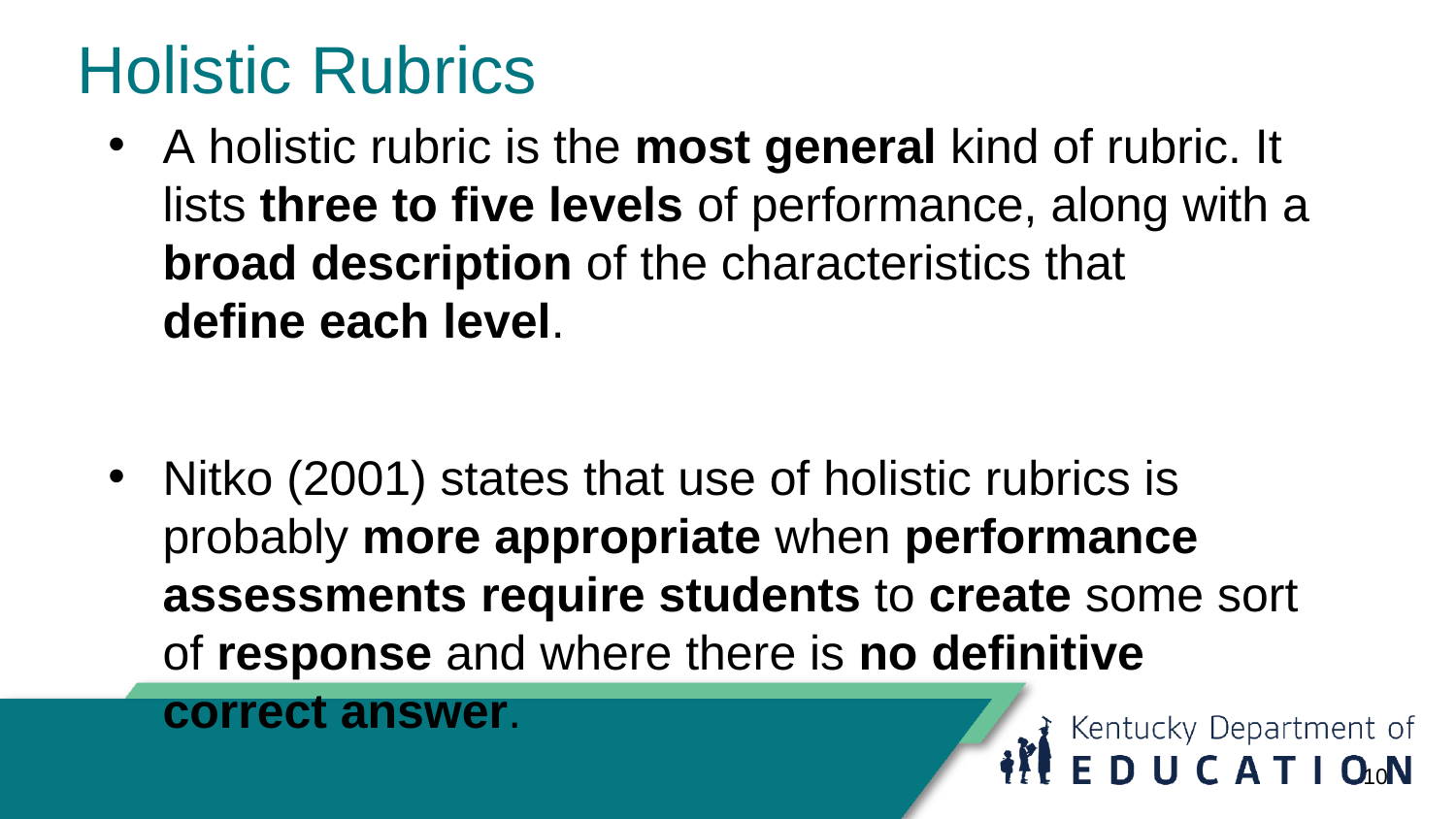

# Holistic Rubrics
A holistic rubric is the most general kind of rubric. It lists three to five levels of performance, along with a broad description of the characteristics that define each level.

Nitko (2001) states that use of holistic rubrics is probably more appropriate when performance assessments require students to create some sort of response and where there is no definitive correct answer.

10